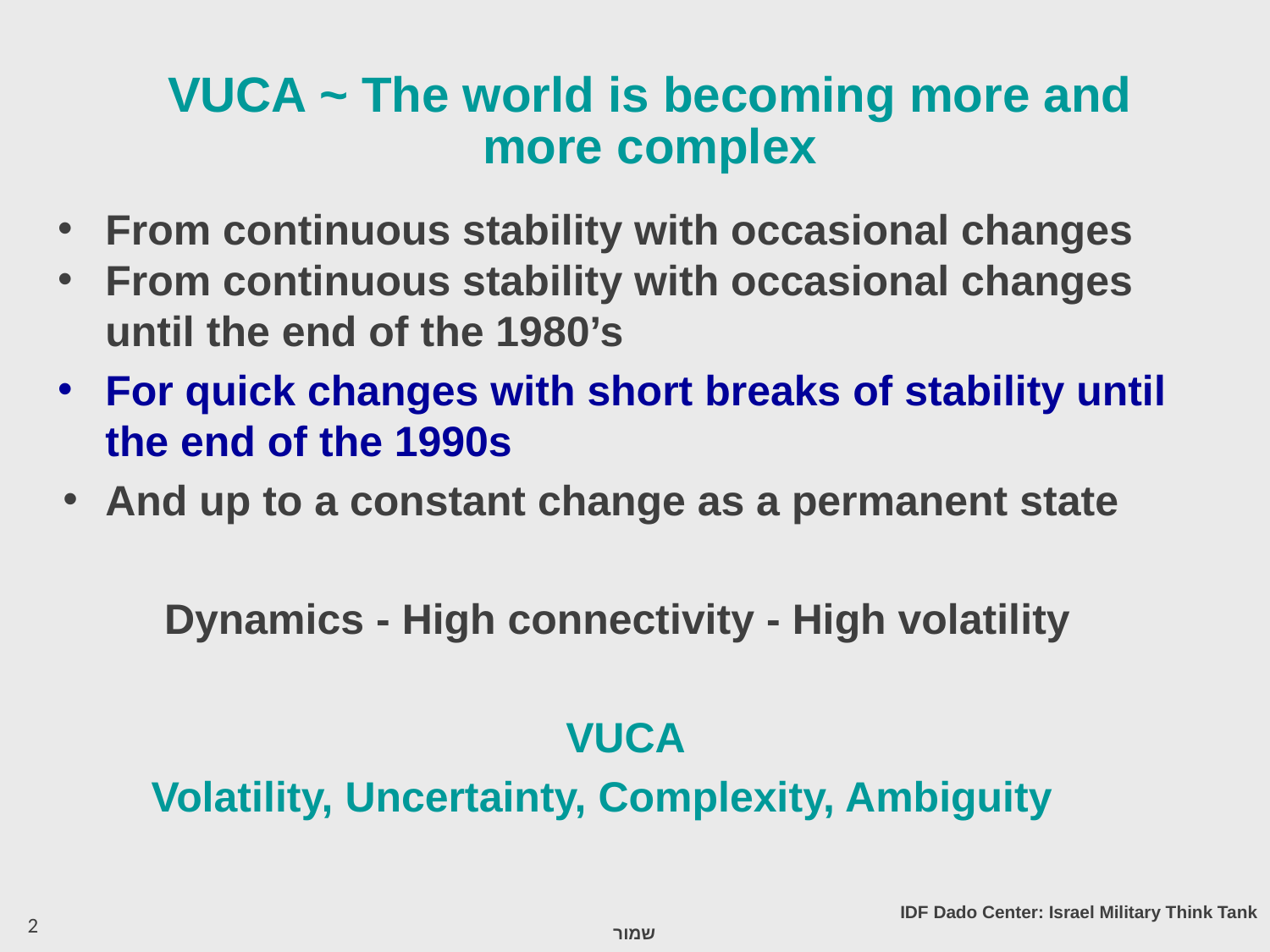

VUCA ~ The world is becoming more and more complex
From continuous stability with occasional changes
From continuous stability with occasional changes until the end of the 1980’s
For quick changes with short breaks of stability until the end of the 1990s
And up to a constant change as a permanent state

         Dynamics - High connectivity - High volatility

VUCA
Volatility, Uncertainty, Complexity, Ambiguity

IDF Dado Center: Israel Military Think Tank

2